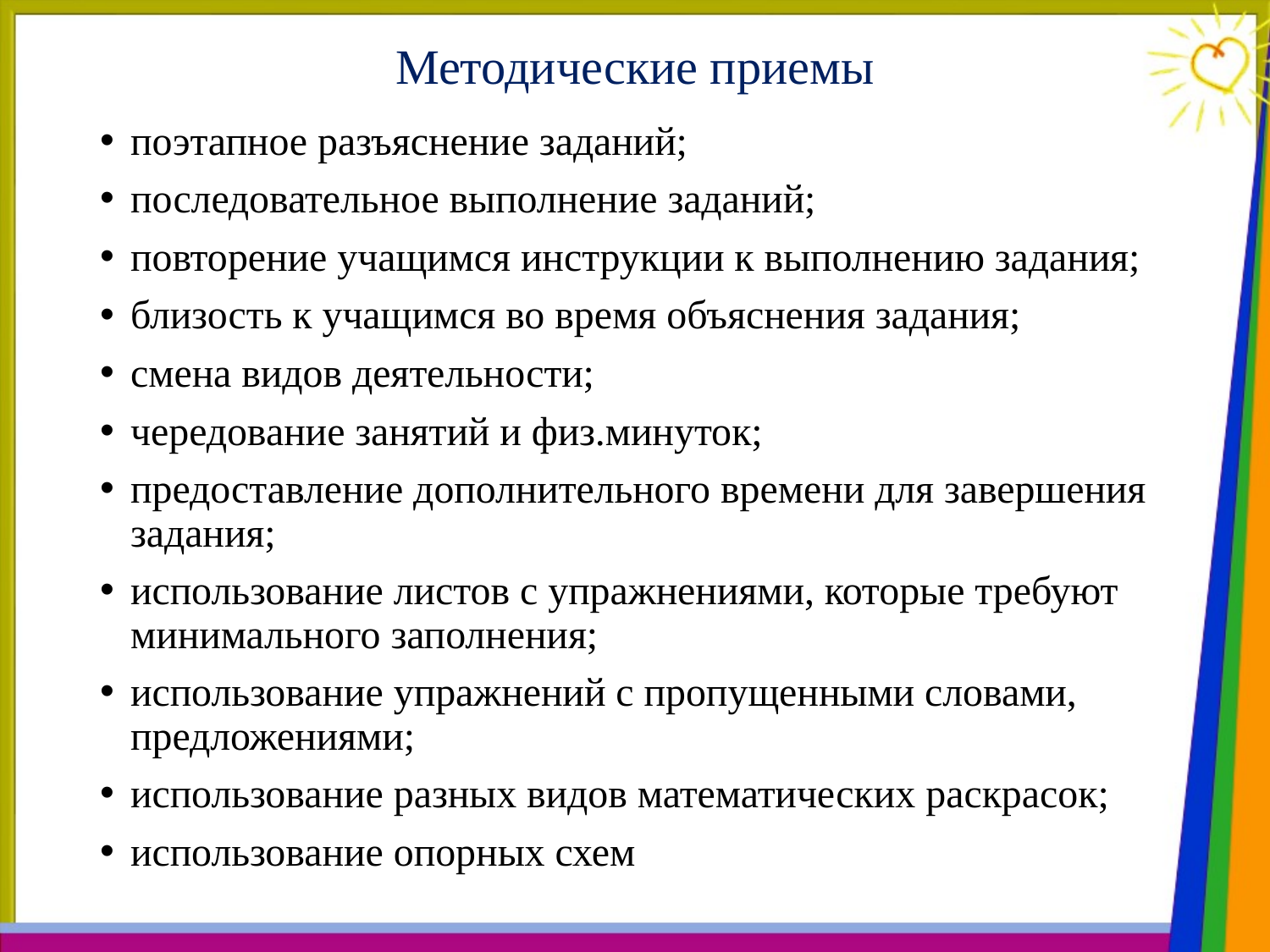

# Методические приемы
поэтапное разъяснение заданий;
последовательное выполнение заданий;
повторение учащимся инструкции к выполнению задания;
близость к учащимся во время объяснения задания;
смена видов деятельности;
чередование занятий и физ.минуток;
предоставление дополнительного времени для завершения задания;
использование листов с упражнениями, которые требуют минимального заполнения;
использование упражнений с пропущенными словами, предложениями;
использование разных видов математических раскрасок;
использование опорных схем